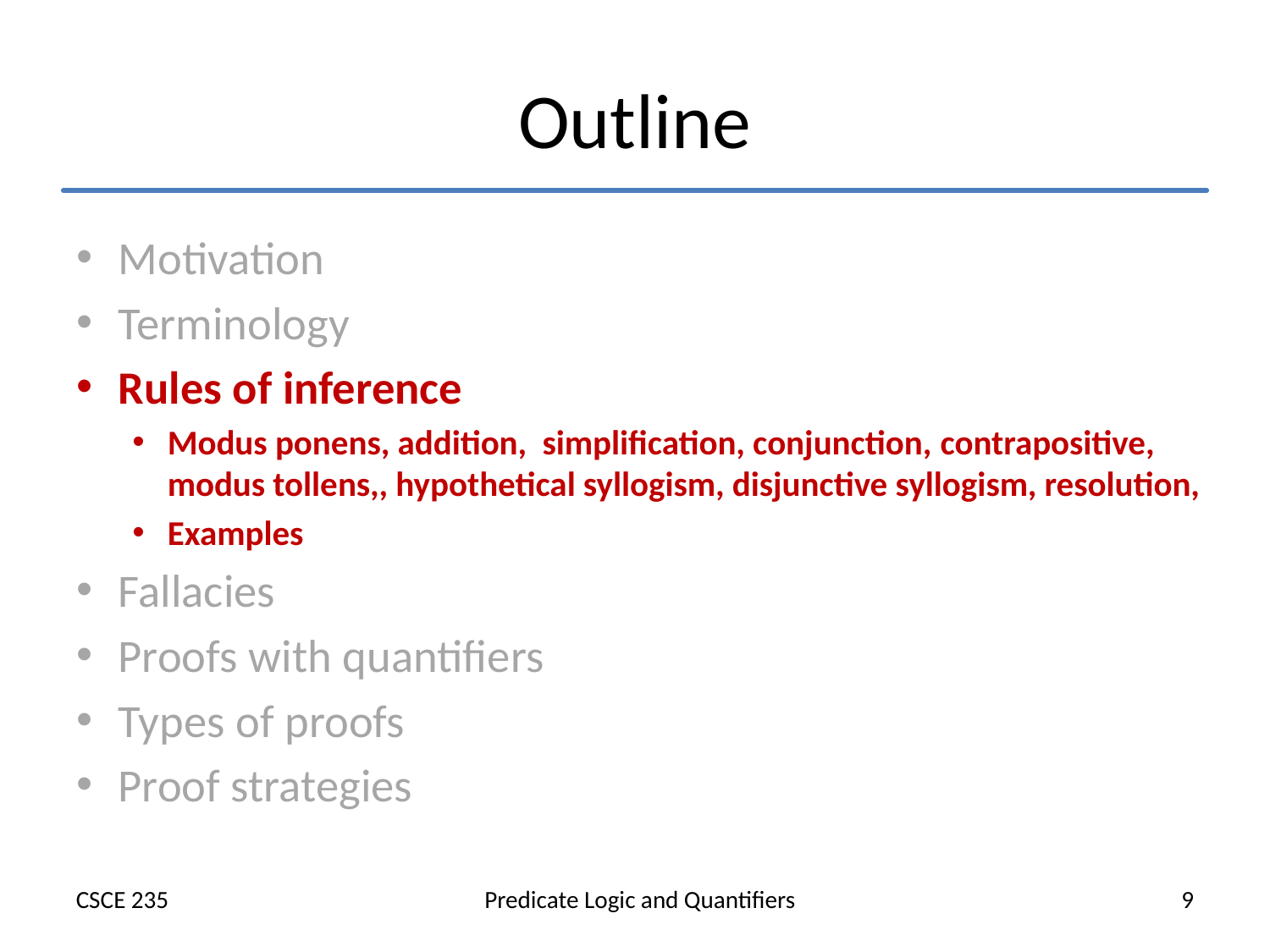

# Outline
Motivation
Terminology
Rules of inference
Modus ponens, addition,  simplification, conjunction, contrapositive, modus tollens,, hypothetical syllogism, disjunctive syllogism, resolution,
Examples
Fallacies
Proofs with quantifiers
Types of proofs
Proof strategies